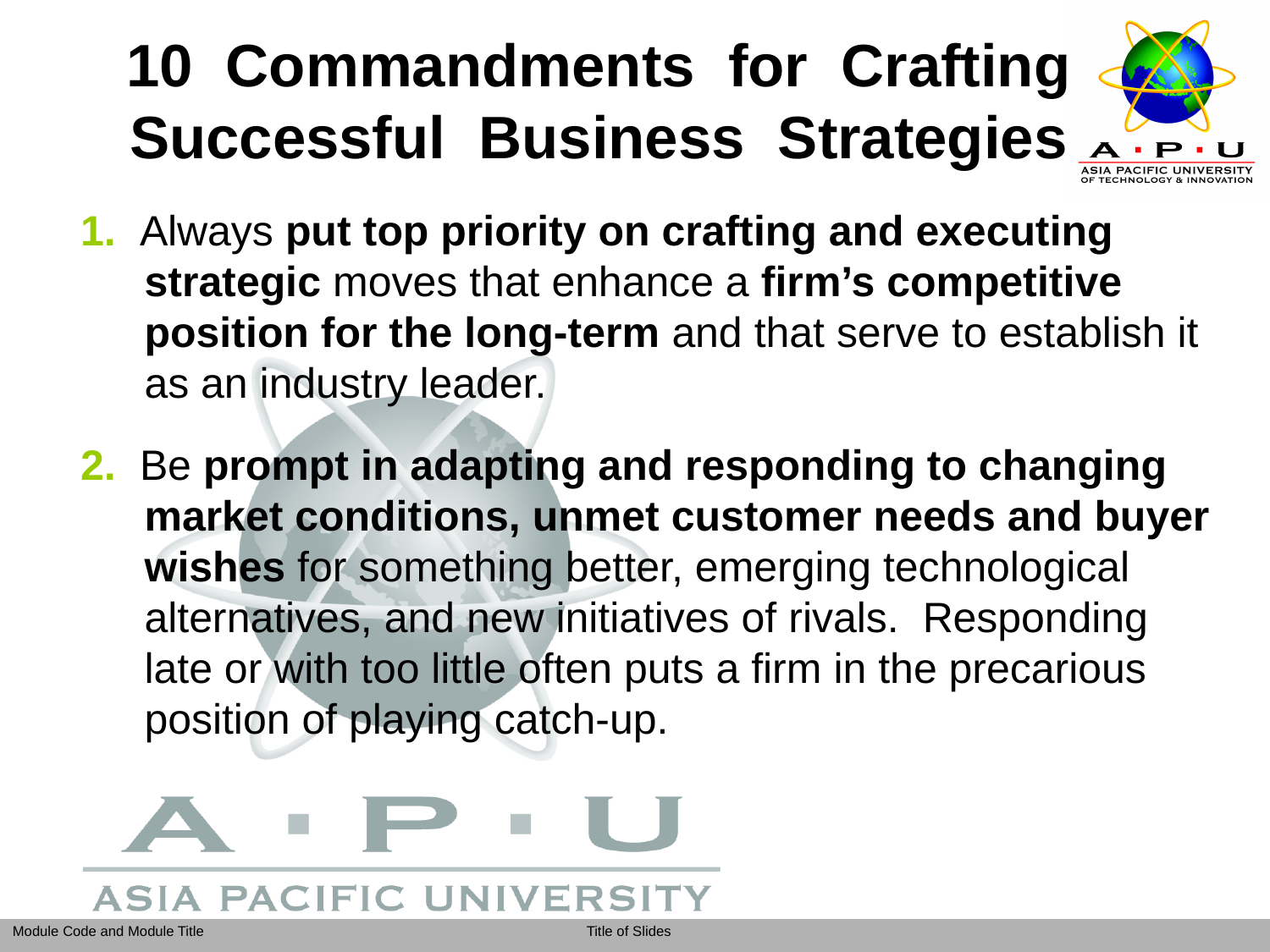

# 10  Commandments  for  Crafting Successful  Business  Strategies
1.  Always put top priority on crafting and executing strategic moves that enhance a firm’s competitive position for the long-term and that serve to establish it as an industry leader.
2.  Be prompt in adapting and responding to changing market conditions, unmet customer needs and buyer wishes for something better, emerging technological alternatives, and new initiatives of rivals.  Responding late or with too little often puts a firm in the precarious position of playing catch-up.